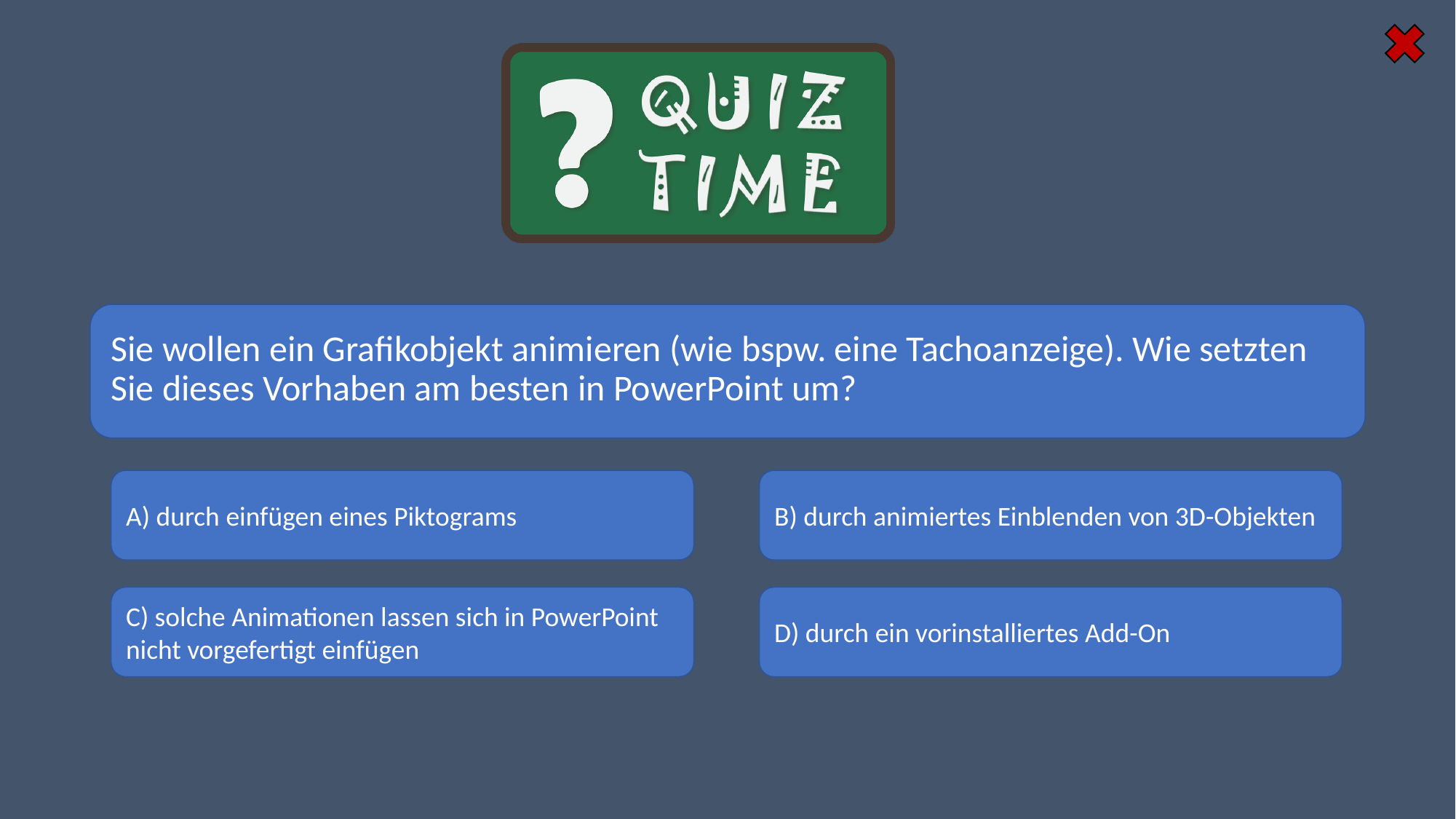

#
Sie wollen ein Grafikobjekt animieren (wie bspw. eine Tachoanzeige). Wie setzten Sie dieses Vorhaben am besten in PowerPoint um?
A) durch einfügen eines Piktograms
B) durch animiertes Einblenden von 3D-Objekten
D) durch ein vorinstalliertes Add-On
C) solche Animationen lassen sich in PowerPoint nicht vorgefertigt einfügen